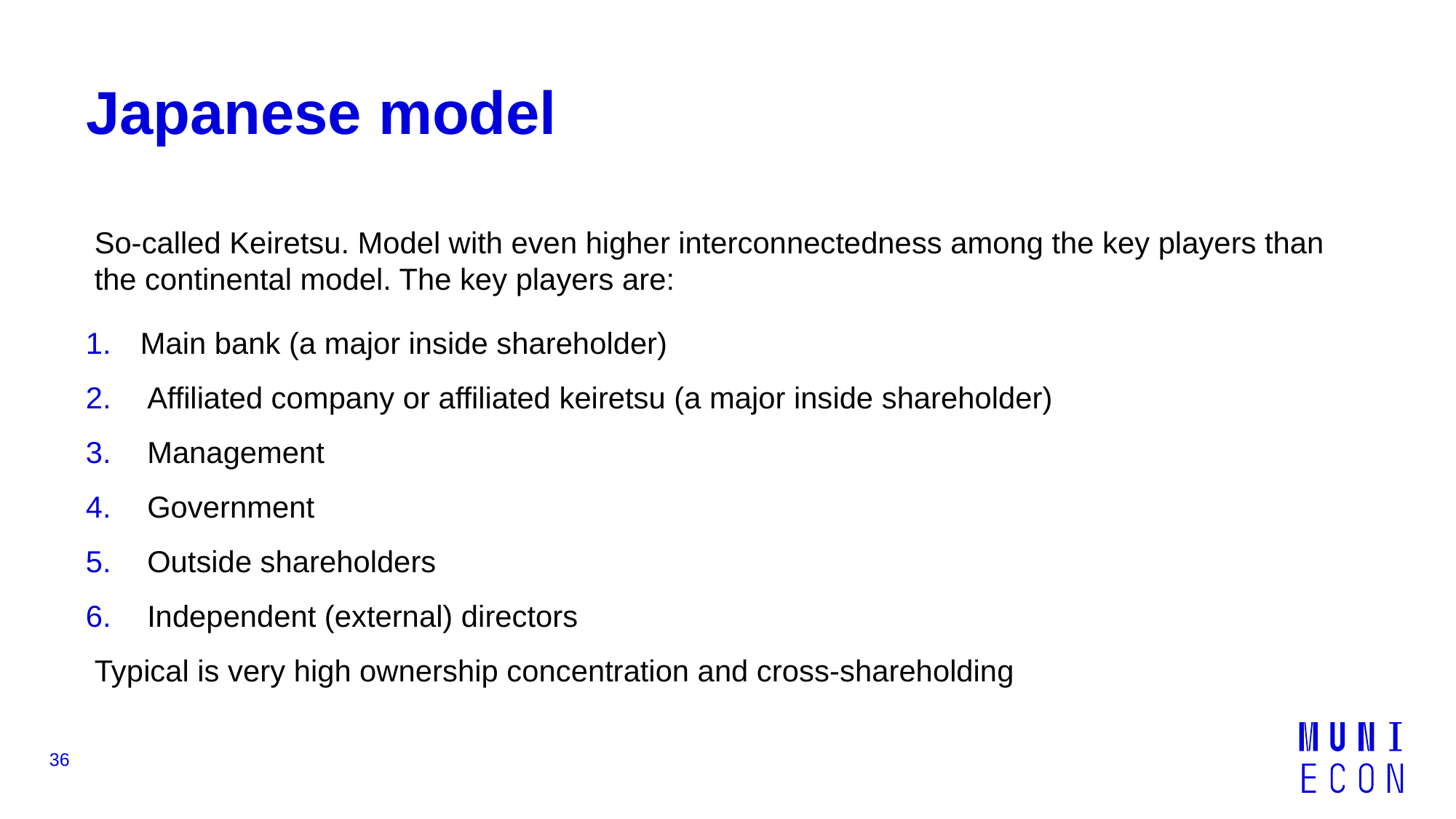

# Japanese model
So-called Keiretsu. Model with even higher interconnectedness among the key players than the continental model. The key players are:
Main bank (a major inside shareholder)
Affiliated company or affiliated keiretsu (a major inside shareholder)
Management
Government
Outside shareholders
Independent (external) directors
Typical is very high ownership concentration and cross-shareholding

36